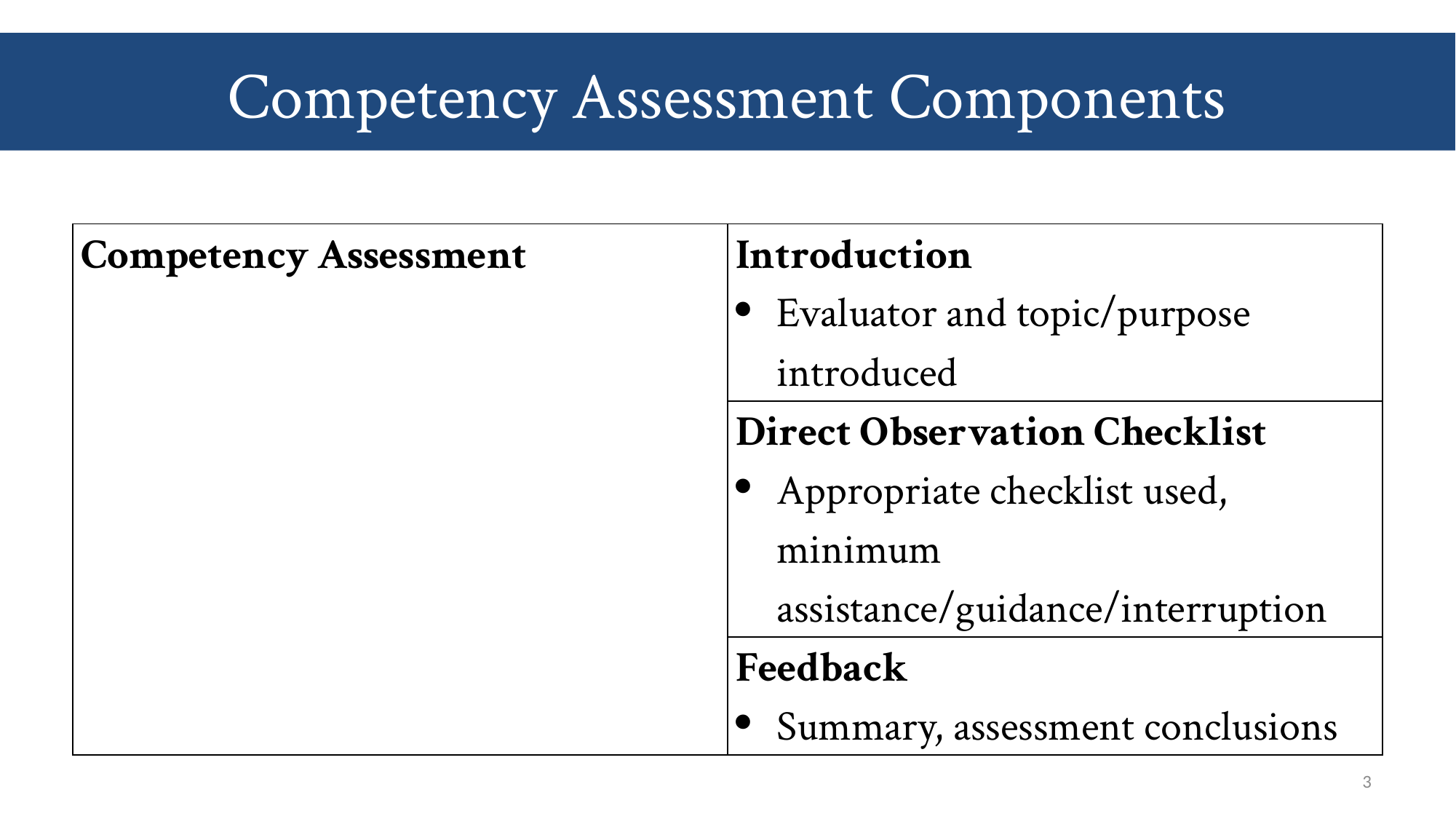

# Competency Assessment Components

| Competency Assessment | Introduction Evaluator and topic/purpose introduced |
| --- | --- |
|  | Direct Observation Checklist Appropriate checklist used, minimum assistance/guidance/interruption |
|  | Feedback Summary, assessment conclusions |
3